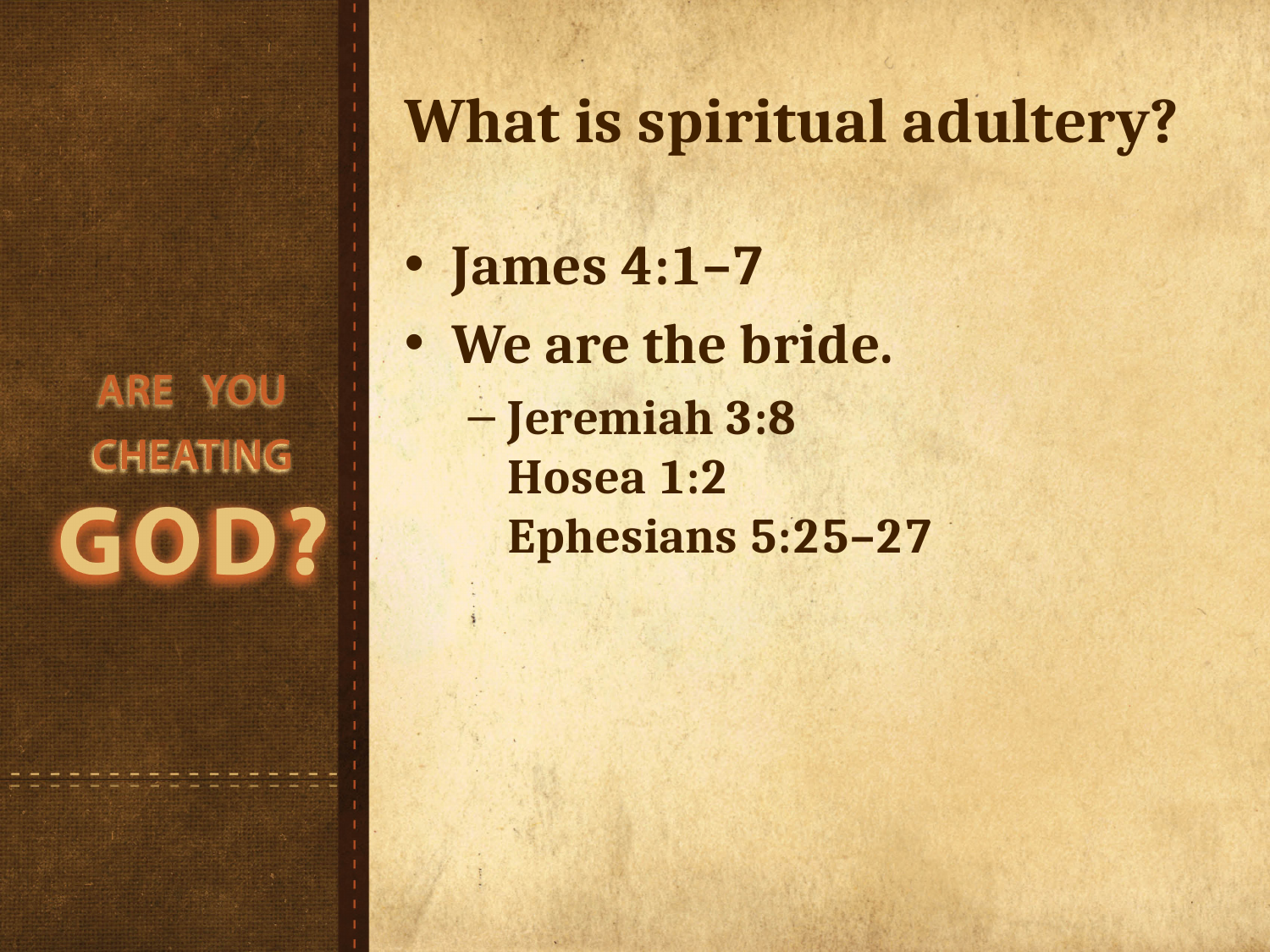

# What is spiritual adultery?
James 4:1–7
We are the bride.
Jeremiah 3:8
Hosea 1:2
Ephesians 5:25–27